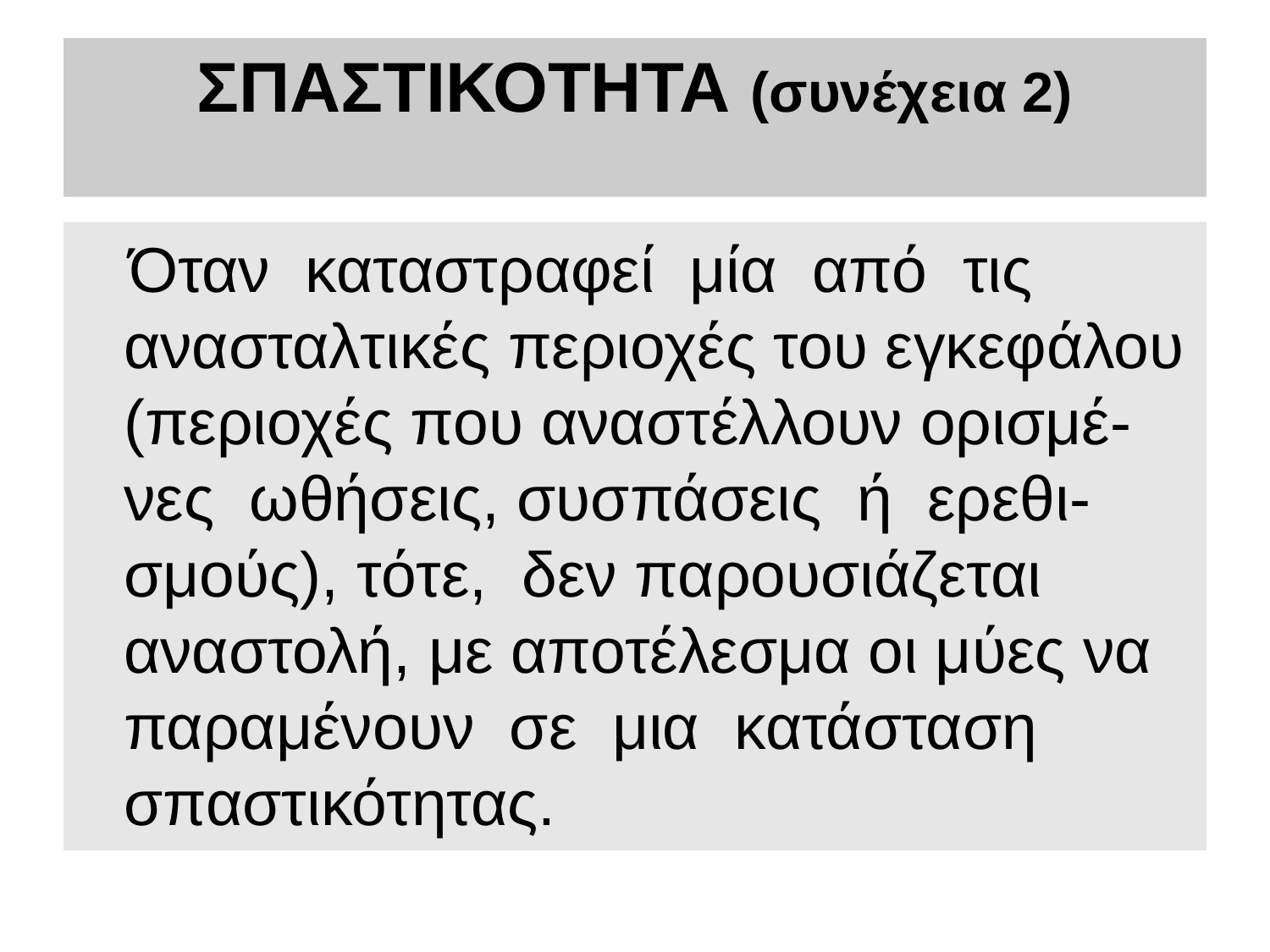

# ΣΠΑΣΤΙΚΟΤΗΤΑ (συνέχεια 2)
   Όταν  καταστραφεί  μία  από  τις ανασταλτικές περιοχές του εγκεφάλου (περιοχές που αναστέλλουν ορισμέ-νες  ωθήσεις, συσπάσεις  ή  ερεθι-σμούς), τότε,  δεν παρουσιάζεται αναστολή, με αποτέλεσμα οι μύες να παραμένουν  σε  μια  κατάσταση σπαστικότητας.